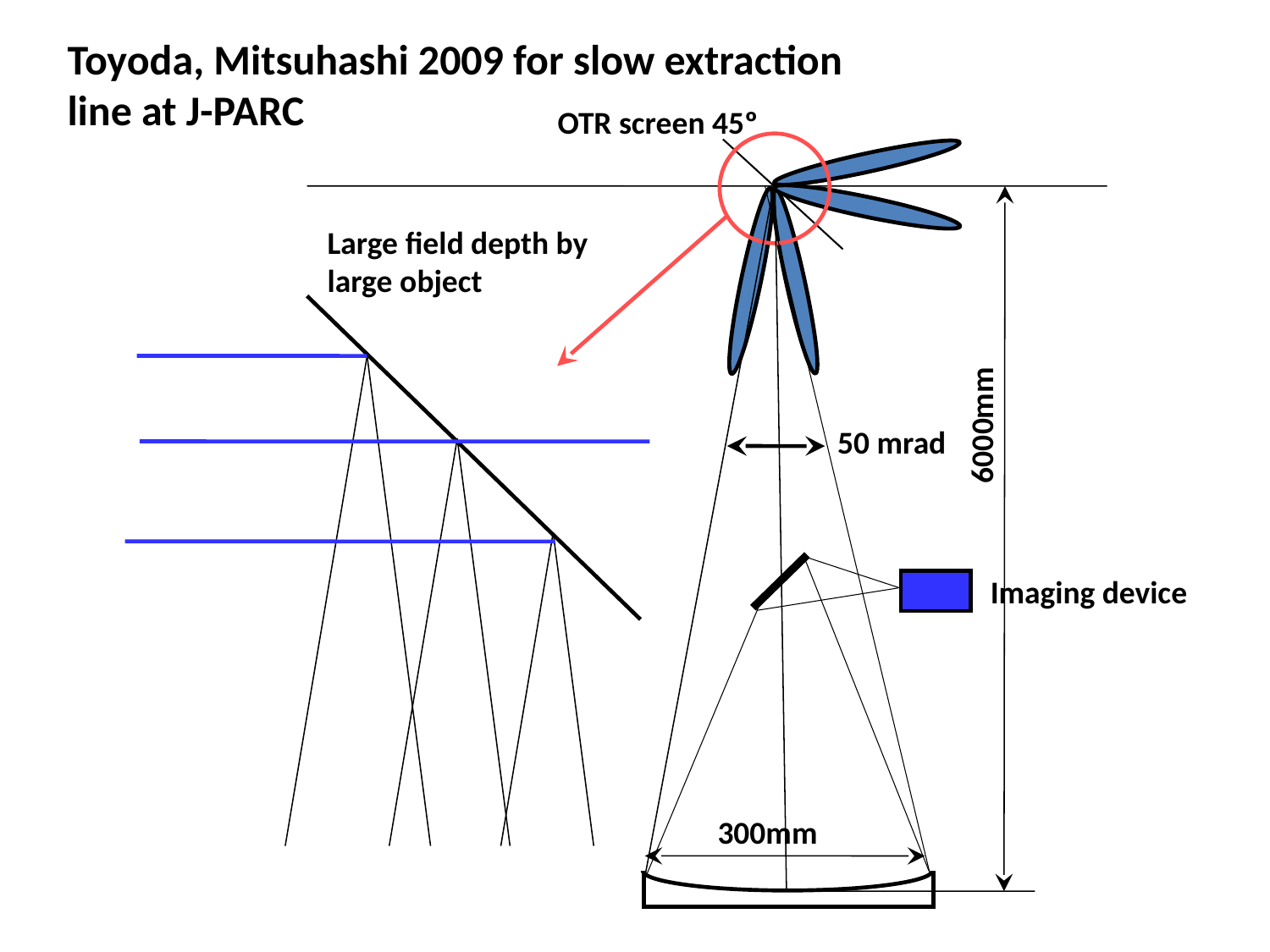

Toyoda, Mitsuhashi 2009 for slow extraction line at J-PARC

6000mm
300mm

OTR screen 45º

Large field depth by large object

50 mrad

Imaging device